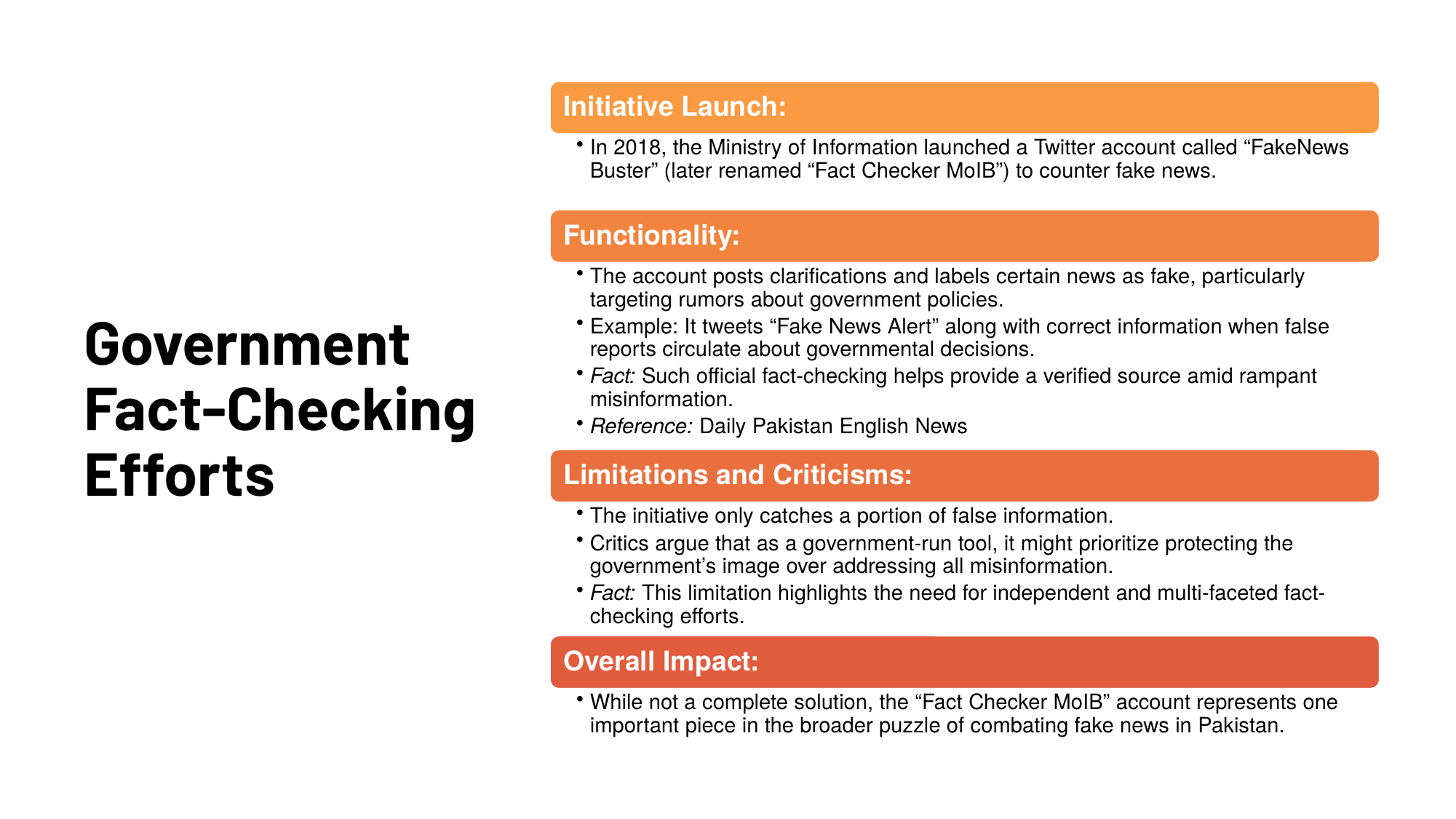

# Government Fact-Checking Efforts
Initiative Launch:
In 2018, the Ministry of Information launched a Twitter account called “FakeNews Buster” (later renamed “Fact Checker MoIB”) to counter fake news.
Functionality:
The account posts clarifications and labels certain news as fake, particularly targeting rumors about government policies.
Example: It tweets “Fake News Alert” along with correct information when false reports circulate about governmental decisions.
Fact: Such official fact-checking helps provide a verified source amid rampant misinformation.
Reference: Daily Pakistan English News
Limitations and Criticisms:
The initiative only catches a portion of false information.
Critics argue that as a government-run tool, it might prioritize protecting the government’s image over addressing all misinformation.
Fact: This limitation highlights the need for independent and multi-faceted fact-checking efforts.
Overall Impact:
While not a complete solution, the “Fact Checker MoIB” account represents one important piece in the broader puzzle of combating fake news in Pakistan.